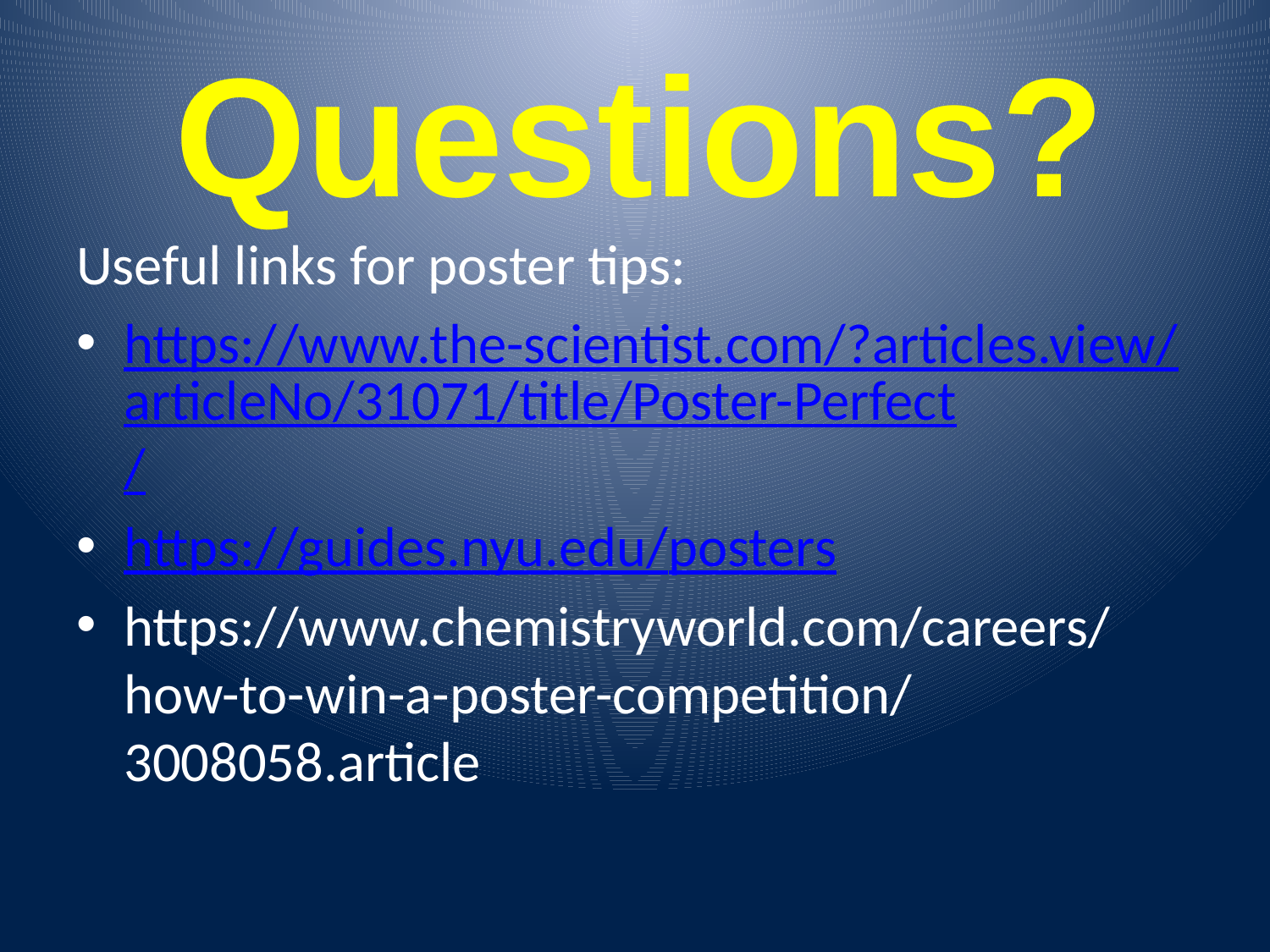

Questions?
Useful links for poster tips:
https://www.the-scientist.com/?articles.view/articleNo/31071/title/Poster-Perfect/
https://guides.nyu.edu/posters
https://www.chemistryworld.com/careers/how-to-win-a-poster-competition/3008058.article